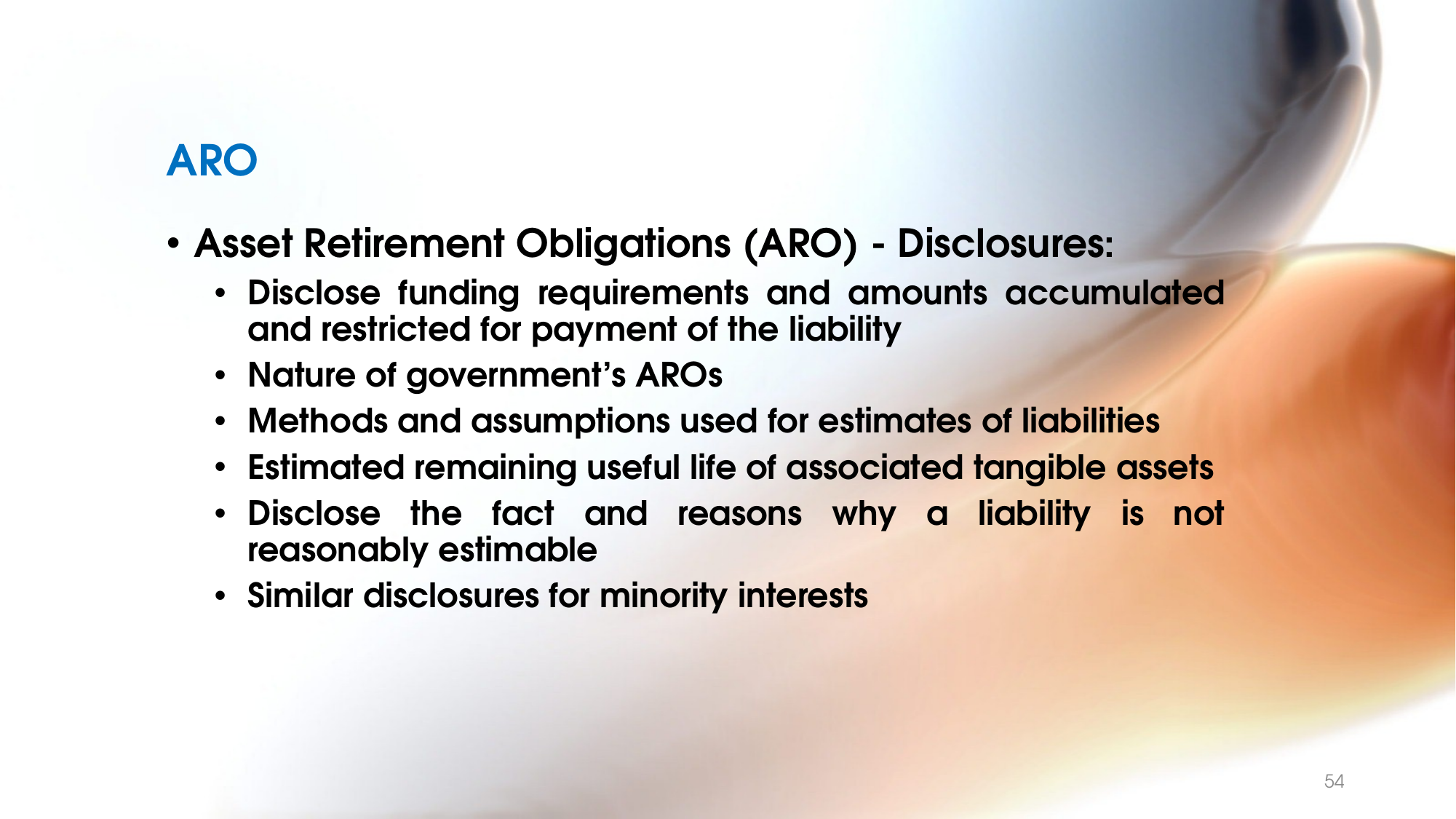

# ARO
Asset Retirement Obligations (ARO) - Disclosures:
Disclose funding requirements and amounts accumulated and restricted for payment of the liability
Nature of government’s AROs
Methods and assumptions used for estimates of liabilities
Estimated remaining useful life of associated tangible assets
Disclose the fact and reasons why a liability is not reasonably estimable
Similar disclosures for minority interests

54